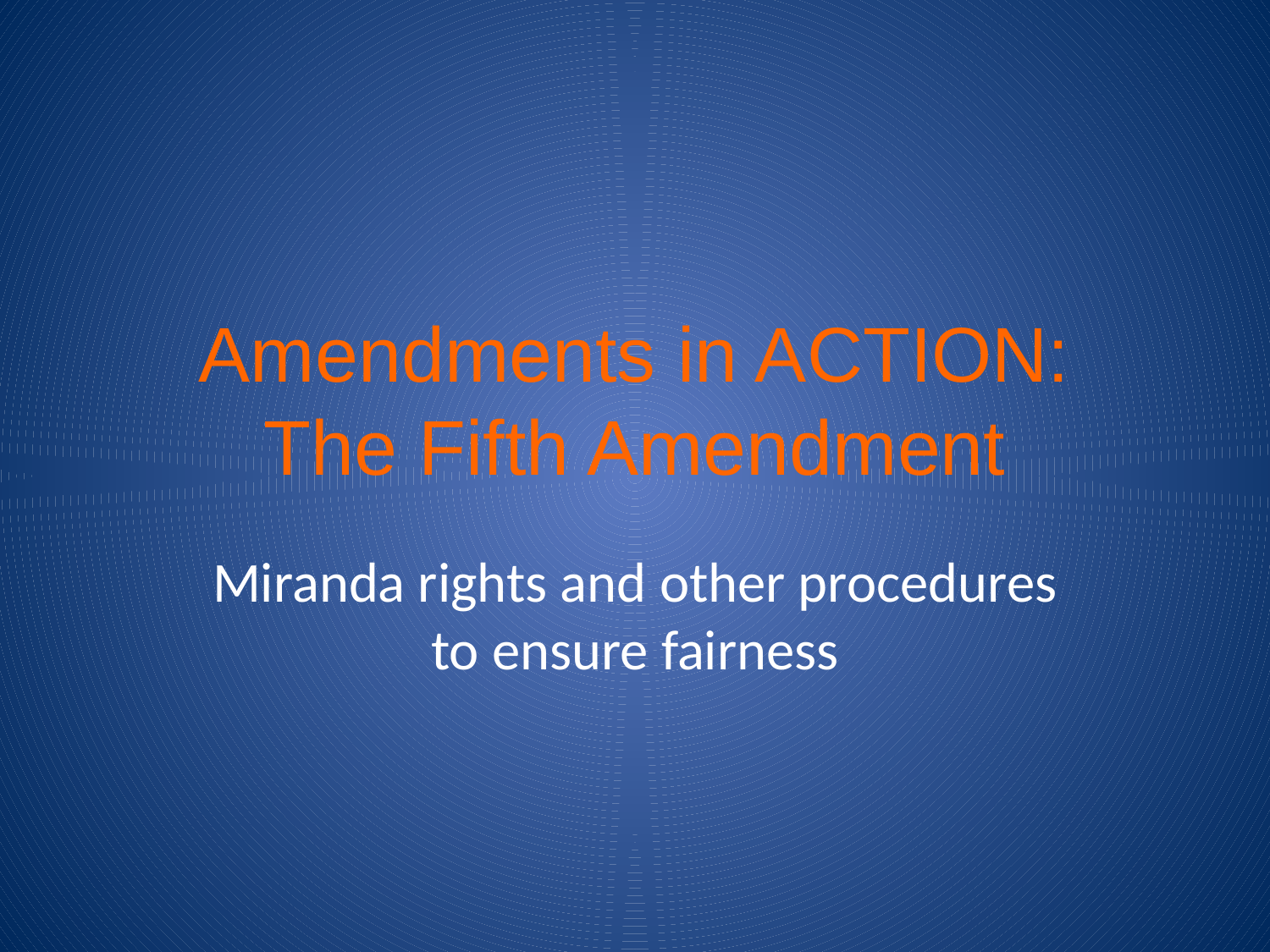

# Amendments in ACTION: The Fifth Amendment
Miranda rights and other procedures to ensure fairness